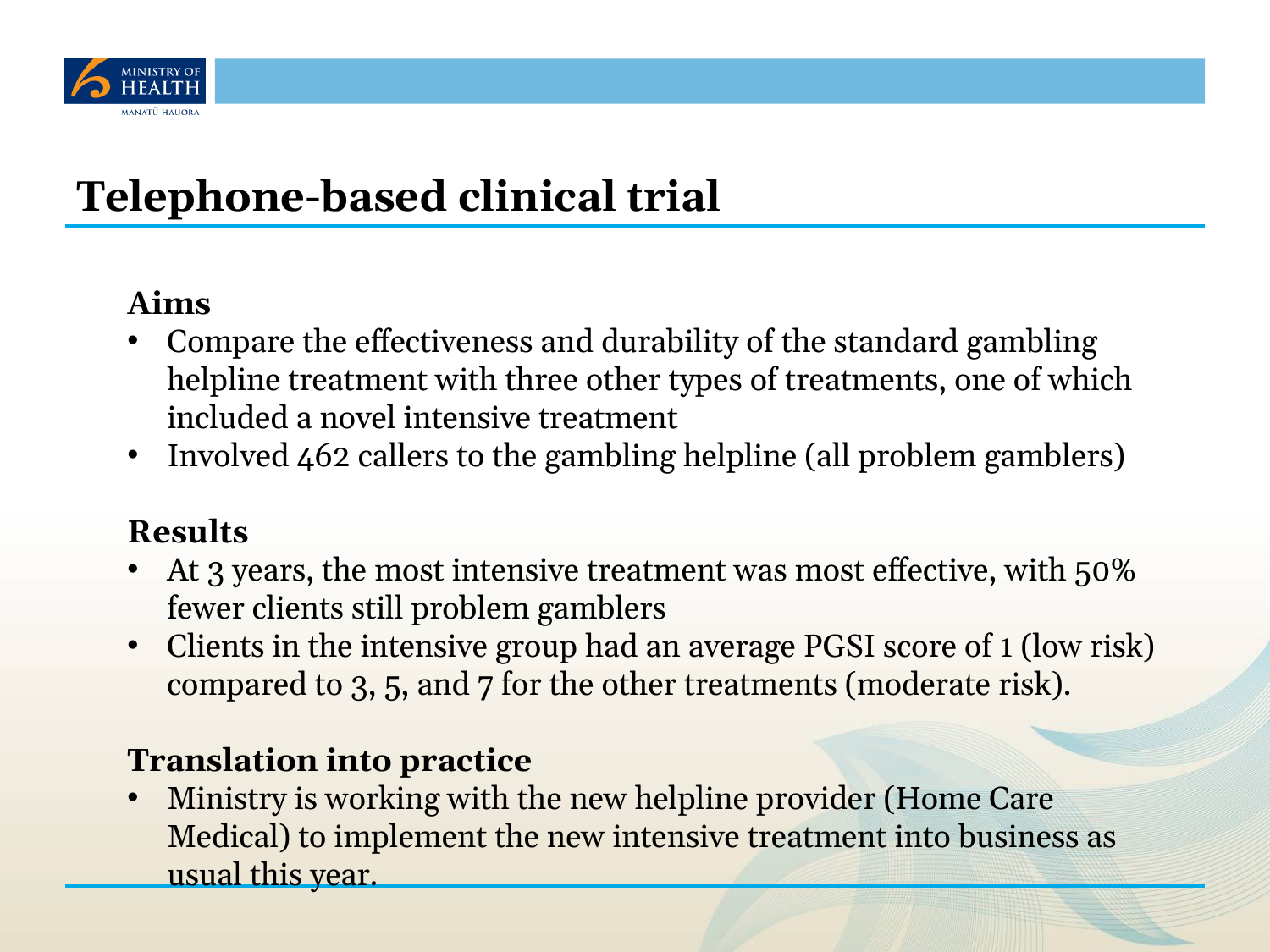

# Telephone-based clinical trial

Aims
Compare the effectiveness and durability of the standard gambling helpline treatment with three other types of treatments, one of which included a novel intensive treatment
Involved 462 callers to the gambling helpline (all problem gamblers)

Results
At 3 years, the most intensive treatment was most effective, with 50% fewer clients still problem gamblers
Clients in the intensive group had an average PGSI score of 1 (low risk) compared to 3, 5, and 7 for the other treatments (moderate risk).

Translation into practice
Ministry is working with the new helpline provider (Home Care Medical) to implement the new intensive treatment into business as usual this year.